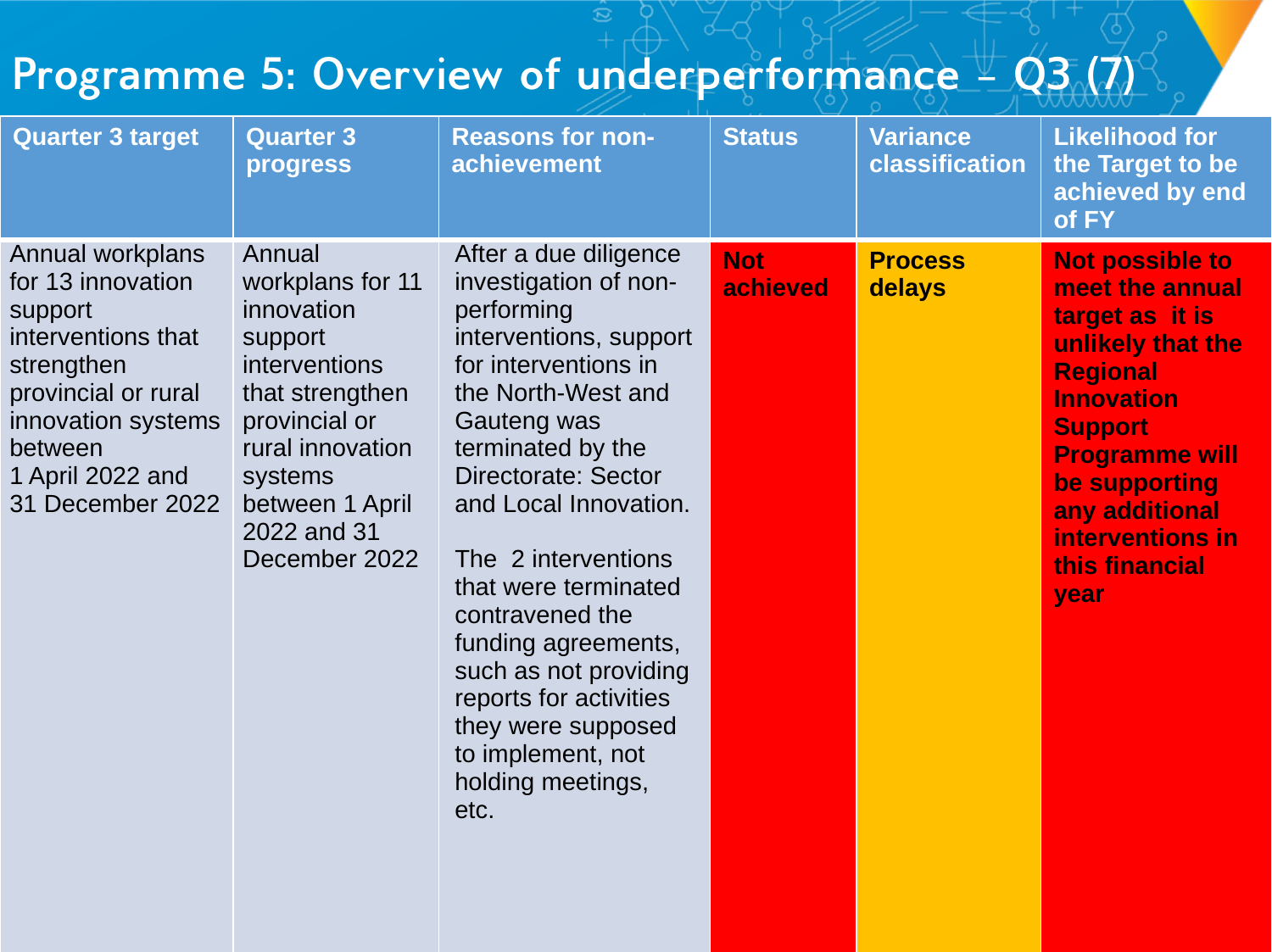

# Programme 5: Overview of underperformance – Q3 (7)
| Quarter 3 target | Quarter 3 progress | Reasons for non-achievement | Status | Variance classification | Likelihood for the Target to be achieved by end of FY |
| --- | --- | --- | --- | --- | --- |
| Annual workplans for 13 innovation support interventions that strengthen provincial or rural innovation systems between 1 April 2022 and 31 December 2022 | Annual workplans for 11 innovation support interventions that strengthen provincial or rural innovation systems between 1 April 2022 and 31 December 2022 | After a due diligence investigation of non-performing interventions, support for interventions in the North-West and Gauteng was terminated by the Directorate: Sector and Local Innovation. The 2 interventions that were terminated contravened the funding agreements, such as not providing reports for activities they were supposed to implement, not holding meetings, etc. | Not achieved | Process delays | Not possible to meet the annual target as it is unlikely that the Regional Innovation Support Programme will be supporting any additional interventions in this financial year |
55